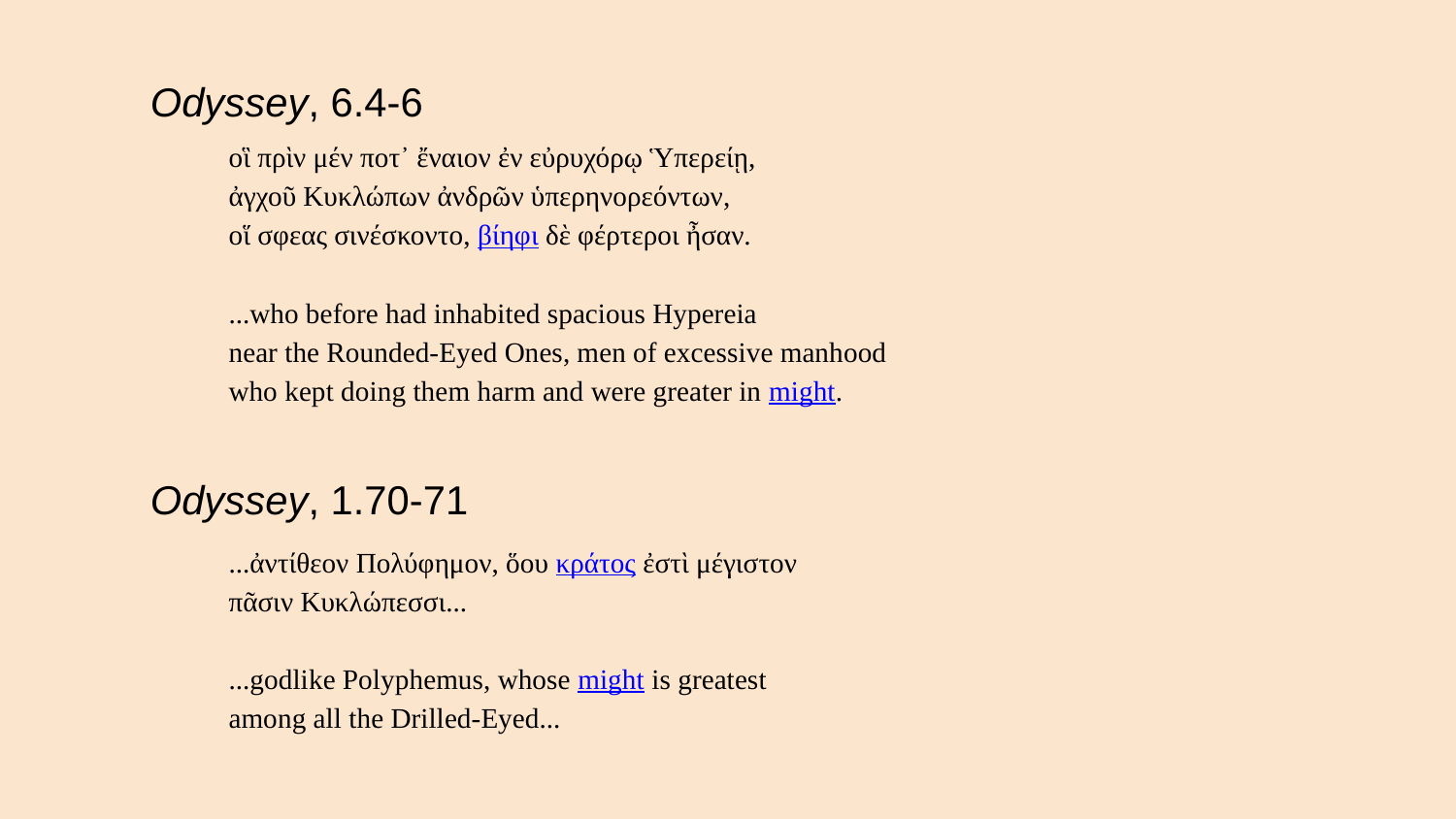

Odyssey, 6.4-6
οἳ πρὶν μέν ποτ᾽ ἔναιον ἐν εὐρυχόρῳ Ὑπερείῃ,
ἀγχοῦ Κυκλώπων ἀνδρῶν ὑπερηνορεόντων,
οἵ σφεας σινέσκοντο, βίηφι δὲ φέρτεροι ἦσαν.

...who before had inhabited spacious Hypereia
near the Rounded-Eyed Ones, men of excessive manhood
who kept doing them harm and were greater in might.

Odyssey, 1.70-71
...ἀντίθεον Πολύφημον, ὅου κράτος ἐστὶ μέγιστον
πᾶσιν Κυκλώπεσσι...

...godlike Polyphemus, whose might is greatest
among all the Drilled-Eyed...